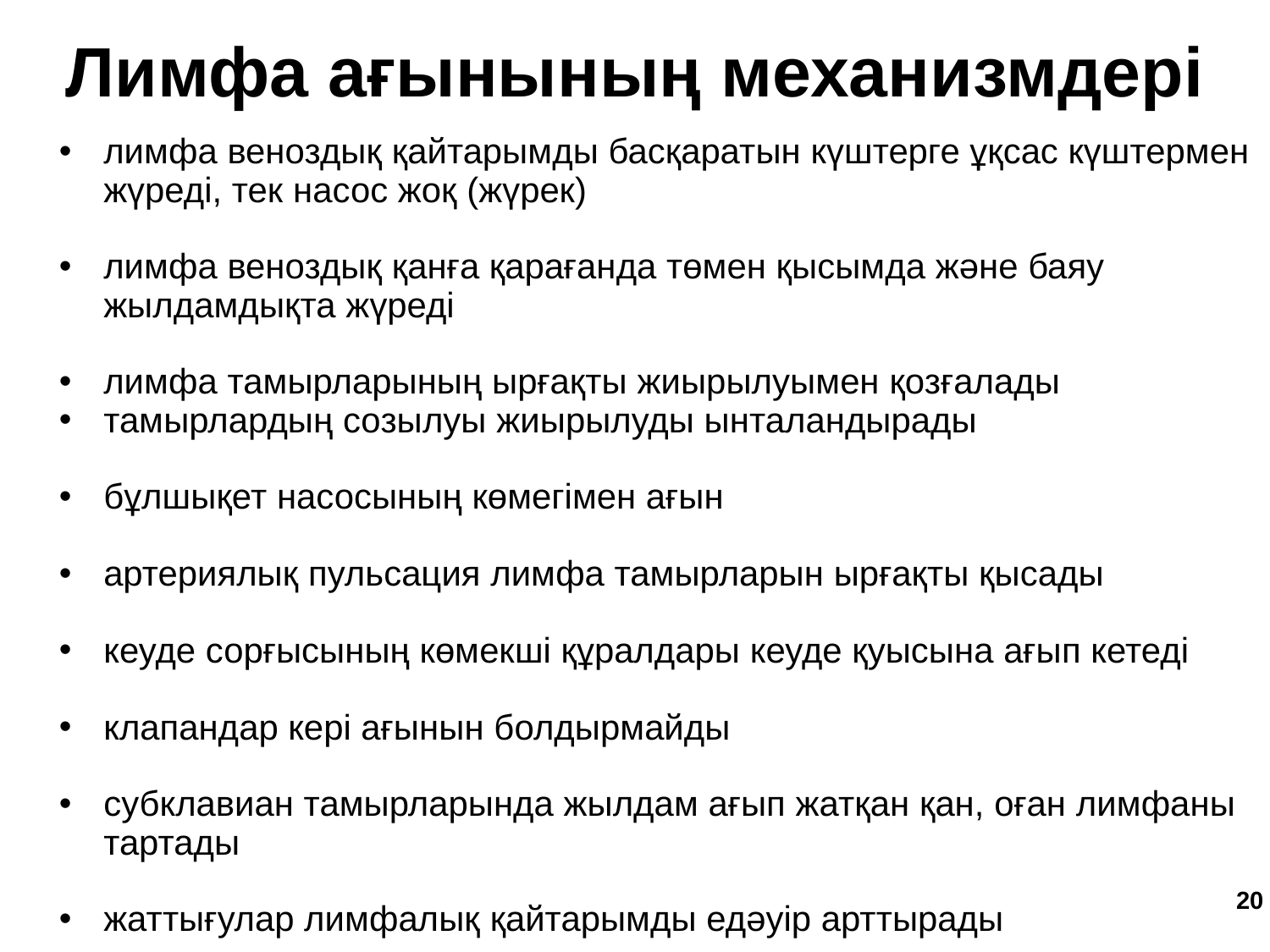

Лимфа ағынының механизмдері
лимфа веноздық қайтарымды басқаратын күштерге ұқсас күштермен жүреді, тек насос жоқ (жүрек)

лимфа веноздық қанға қарағанда төмен қысымда және баяу жылдамдықта жүреді

лимфа тамырларының ырғақты жиырылуымен қозғалады
тамырлардың созылуы жиырылуды ынталандырады

бұлшықет насосының көмегімен ағын

артериялық пульсация лимфа тамырларын ырғақты қысады

кеуде сорғысының көмекші құралдары кеуде қуысына ағып кетеді

клапандар кері ағынын болдырмайды

субклавиан тамырларында жылдам ағып жатқан қан, оған лимфаны тартады

жаттығулар лимфалық қайтарымды едәуір арттырады
20